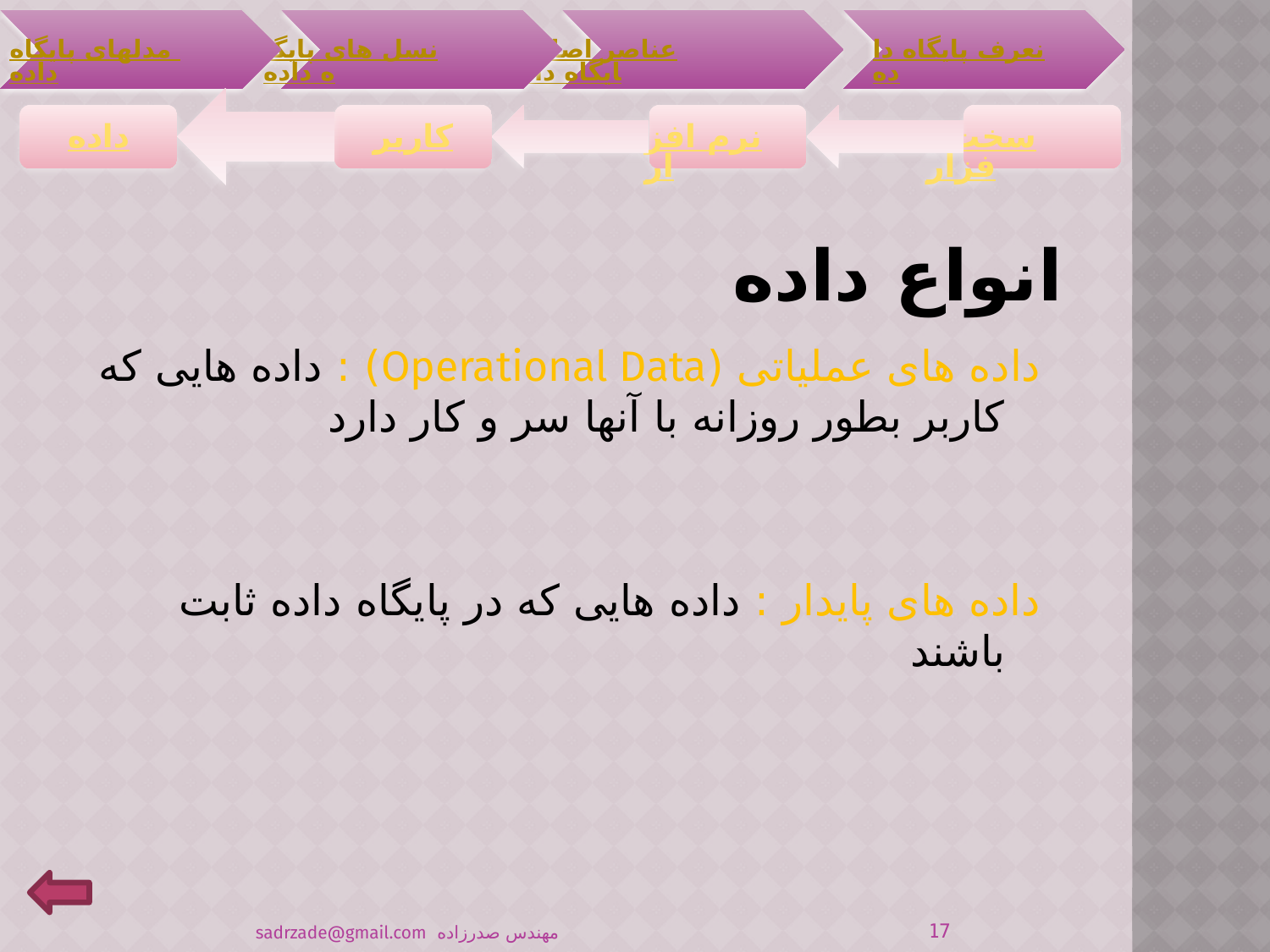

نرم افزار
کاربر
داده
سخت افزار
# انواع داده

داده های عملیاتی (Operational Data) : داده هایی که کاربر بطور روزانه با آنها سر و کار دارد

داده های پایدار : داده هایی که در پایگاه داده ثابت باشند

17
مهندس صدرزاده  sadrzade@gmail.com